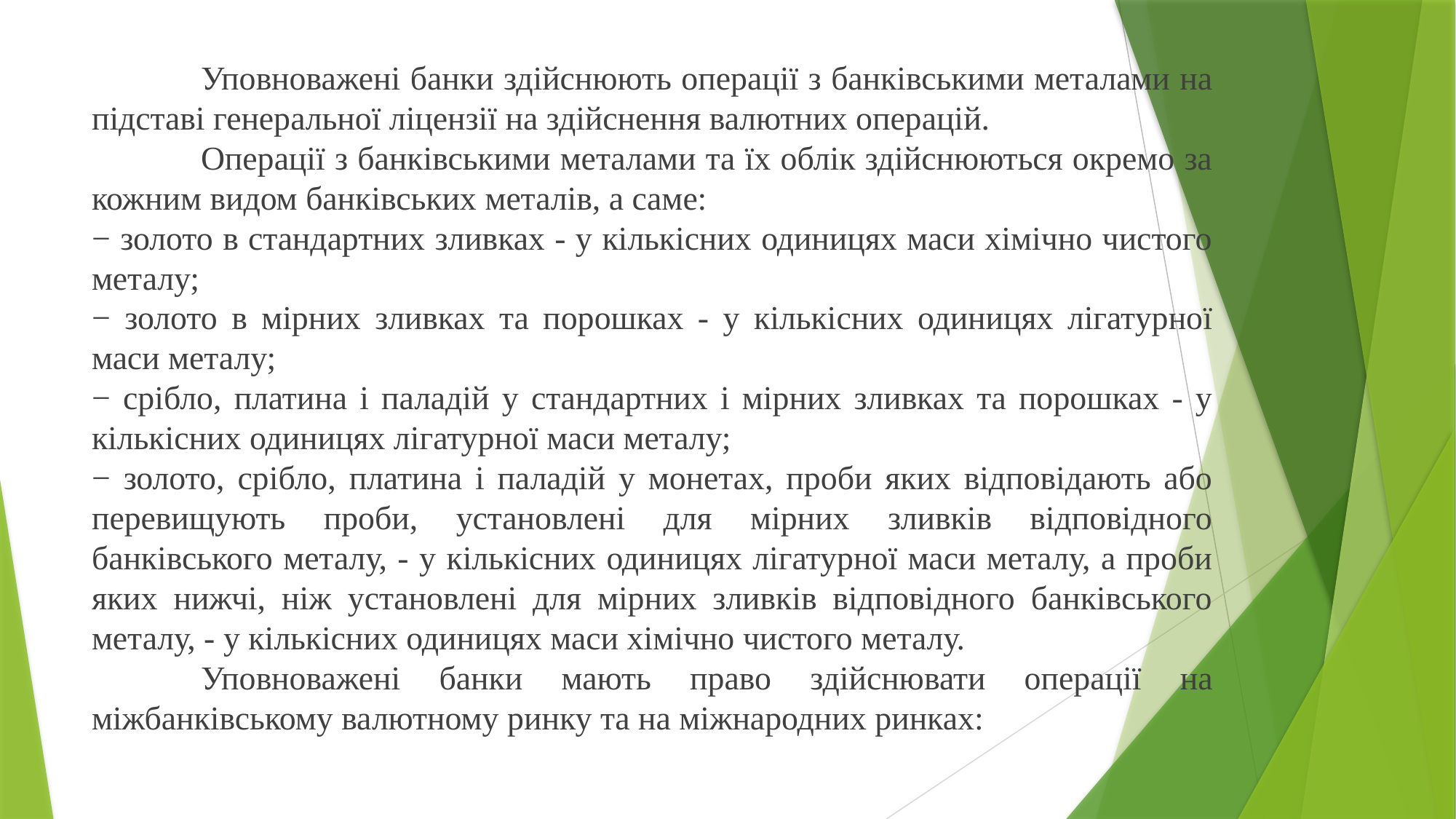

Уповноважені банки здійснюють операції з банківськими металами на підставі генеральної ліцензії на здійснення валютних операцій.
	Операції з банківськими металами та їх облік здійснюються окремо за кожним видом банківських металів, а саме:
− золото в стандартних зливках - у кількісних одиницях маси хімічно чистого металу;
− золото в мірних зливках та порошках - у кількісних одиницях лігатурної маси металу;
− срібло, платина і паладій у стандартних і мірних зливках та порошках - у кількісних одиницях лігатурної маси металу;
− золото, срібло, платина і паладій у монетах, проби яких відповідають або перевищують проби, установлені для мірних зливків відповідного банківського металу, - у кількісних одиницях лігатурної маси металу, а проби яких нижчі, ніж установлені для мірних зливків відповідного банківського металу, - у кількісних одиницях маси хімічно чистого металу.
	Уповноважені банки мають право здійснювати операції на міжбанківському валютному ринку та на міжнародних ринках: